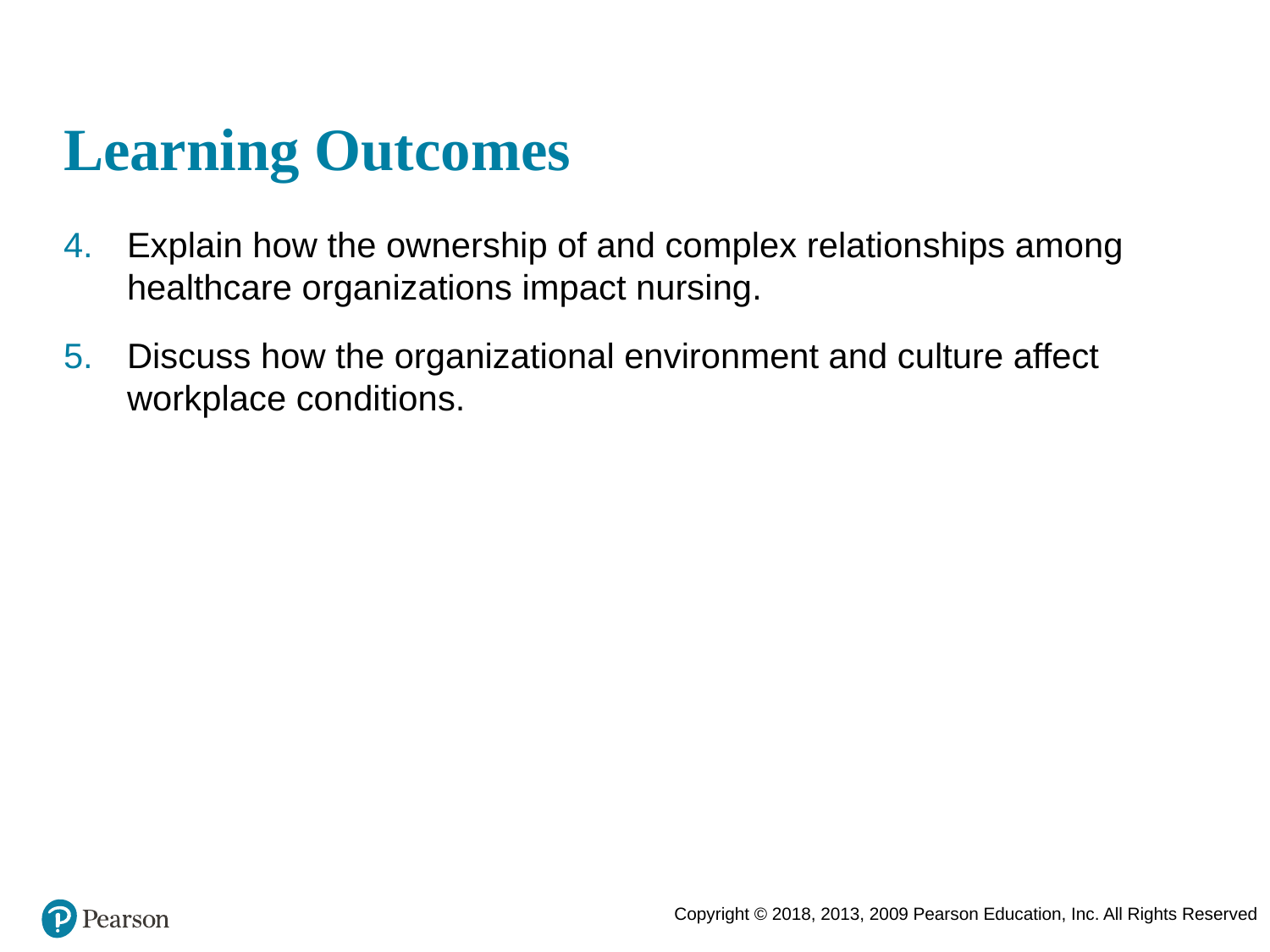

# Learning Outcomes
Explain how the ownership of and complex relationships among healthcare organizations impact nursing.
Discuss how the organizational environment and culture affect workplace conditions.